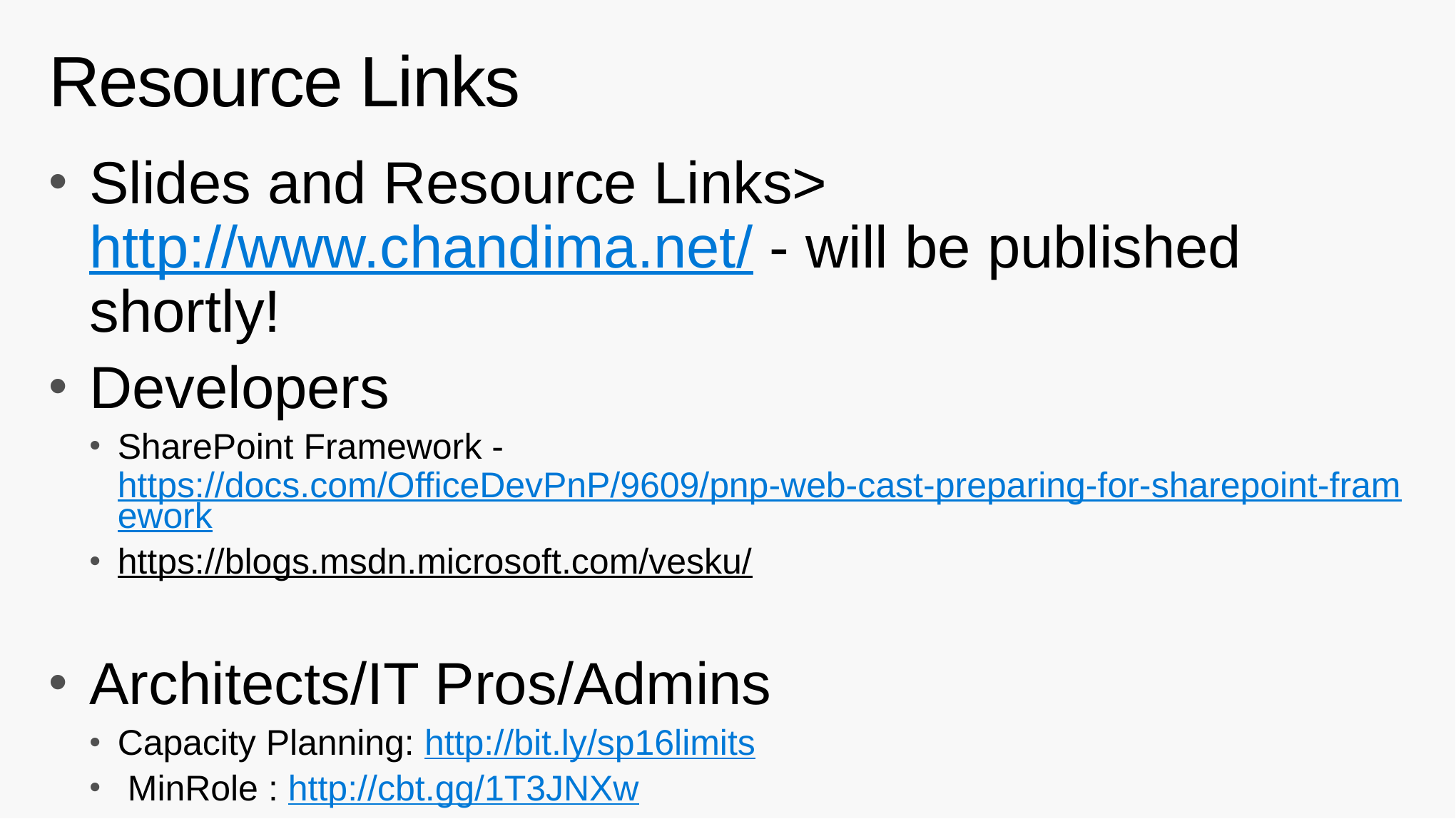

# Resource Links
Slides and Resource Links> http://www.chandima.net/ - will be published shortly!
Developers
SharePoint Framework - https://docs.com/OfficeDevPnP/9609/pnp-web-cast-preparing-for-sharepoint-framework
https://blogs.msdn.microsoft.com/vesku/

Architects/IT Pros/Admins
Capacity Planning: http://bit.ly/sp16limits
 MinRole : http://cbt.gg/1T3JNXw